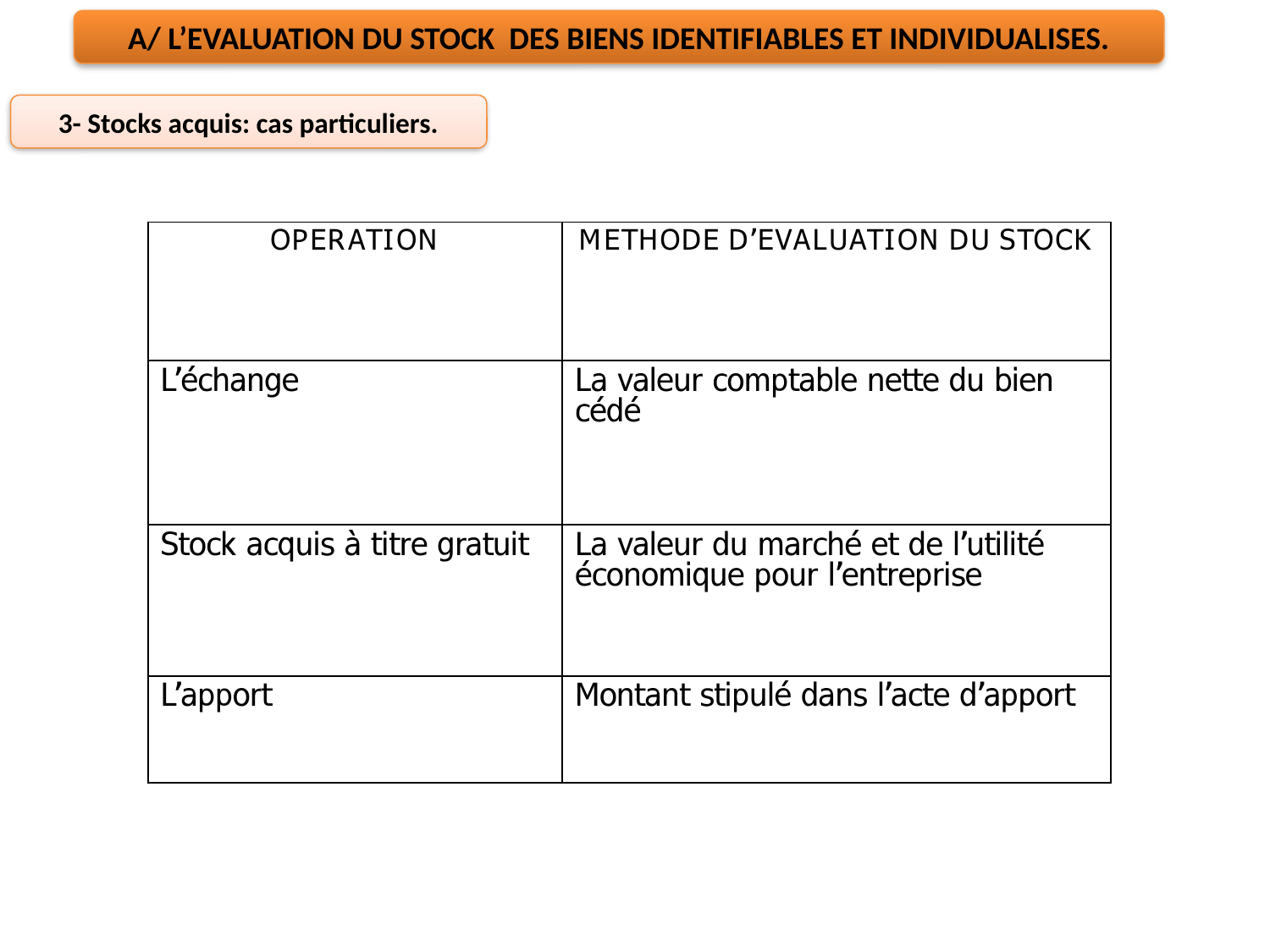

A/ L’EVALUATION DU STOCK  DES BIENS IDENTIFIABLES ET INDIVIDUALISES.
3- Stocks acquis: cas particuliers.
| OPERATION | METHODE D’EVALUATION DU STOCK |
| --- | --- |
| L’échange | La valeur comptable nette du bien cédé |
| Stock acquis à titre gratuit | La valeur du marché et de l’utilité économique pour l’entreprise |
| L’apport | Montant stipulé dans l’acte d’apport |